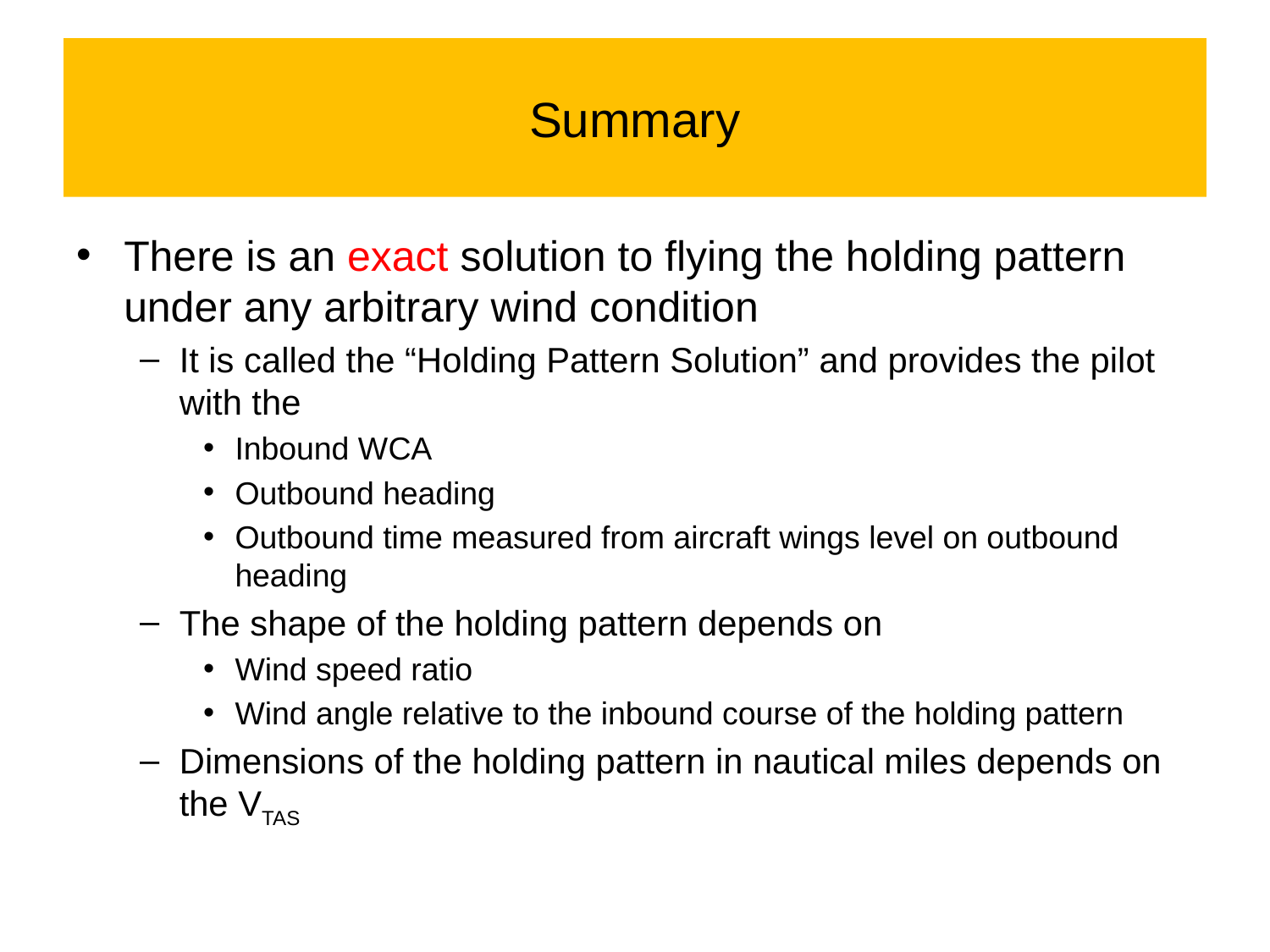

# Summary
There is an exact solution to flying the holding pattern under any arbitrary wind condition
It is called the “Holding Pattern Solution” and provides the pilot with the
Inbound WCA
Outbound heading
Outbound time measured from aircraft wings level on outbound heading
The shape of the holding pattern depends on
Wind speed ratio
Wind angle relative to the inbound course of the holding pattern
Dimensions of the holding pattern in nautical miles depends on the VTAS